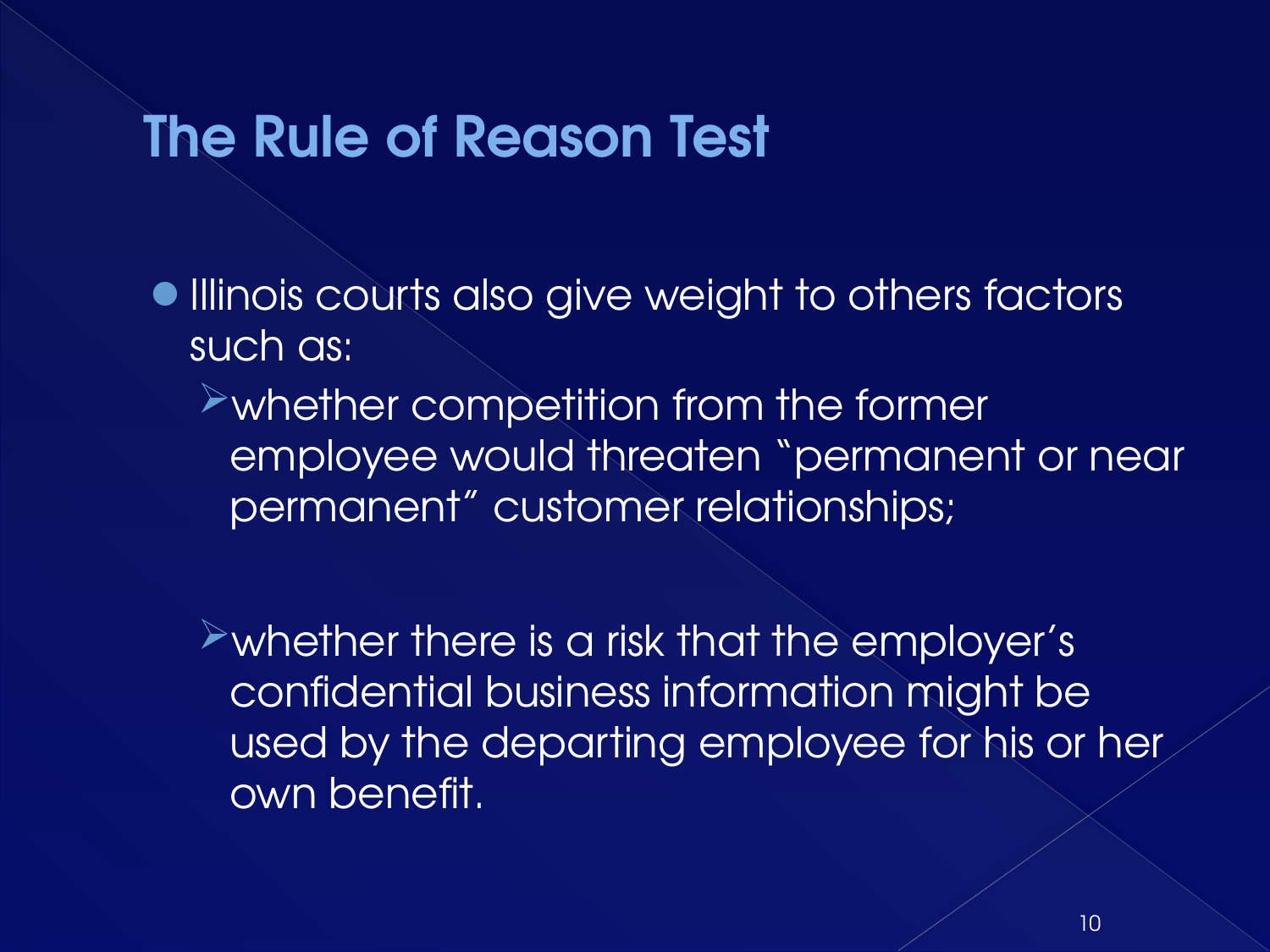

# The Rule of Reason Test
Illinois courts also give weight to others factors such as:
whether competition from the former employee would threaten “permanent or near permanent” customer relationships;

whether there is a risk that the employer’s confidential business information might be used by the departing employee for his or her own benefit.

10